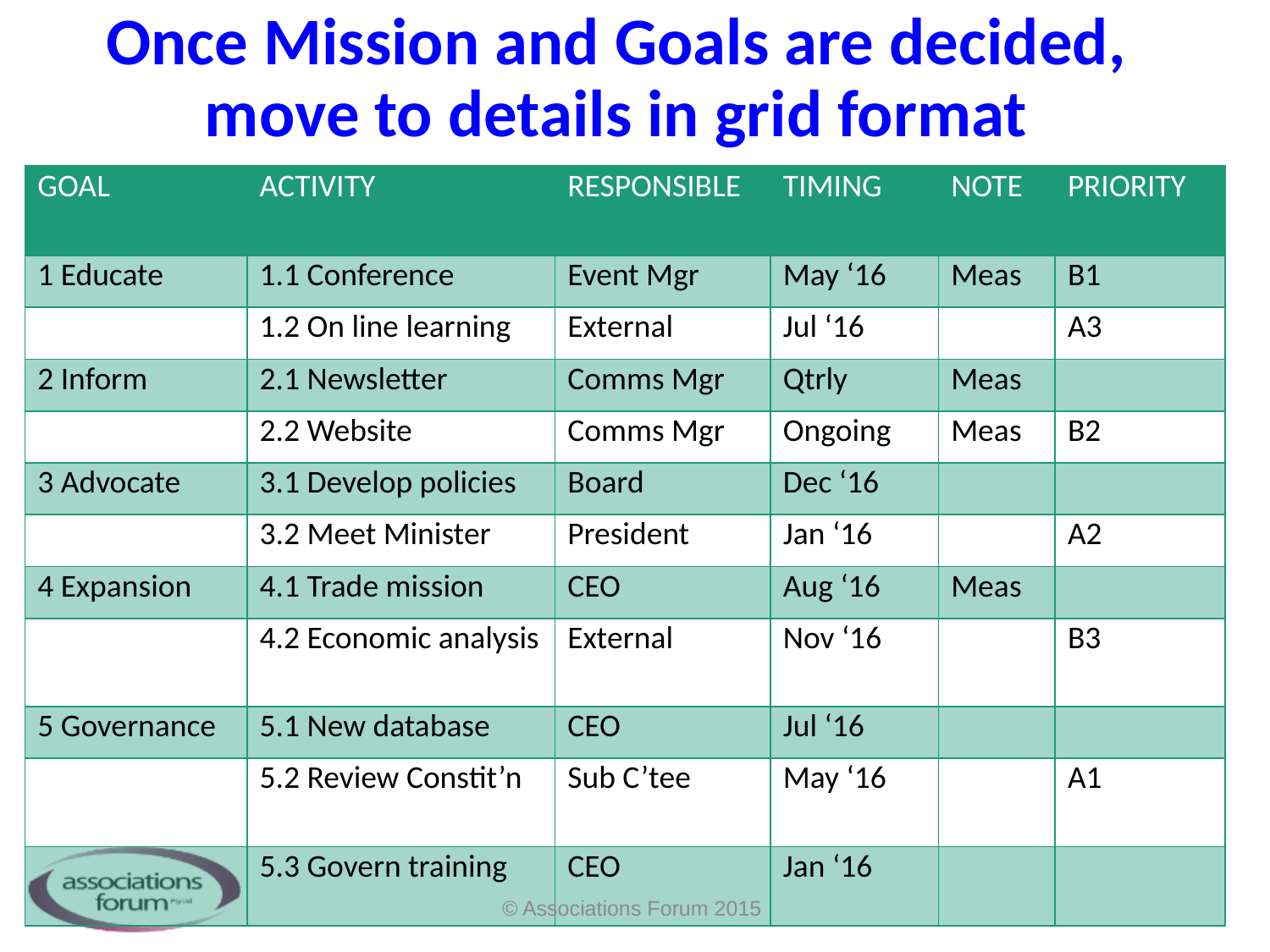

# Once Mission and Goals are decided, move to details in grid format
| GOAL | ACTIVITY | RESPONSIBLE | TIMING | NOTE | PRIORITY |
| --- | --- | --- | --- | --- | --- |
| 1 Educate | 1.1 Conference | Event Mgr | May ‘16 | Meas | B1 |
|  | 1.2 On line learning | External | Jul ‘16 |  | A3 |
| 2 Inform | 2.1 Newsletter | Comms Mgr | Qtrly | Meas |  |
|  | 2.2 Website | Comms Mgr | Ongoing | Meas | B2 |
| 3 Advocate | 3.1 Develop policies | Board | Dec ‘16 |  |  |
|  | 3.2 Meet Minister | President | Jan ‘16 |  | A2 |
| 4 Expansion | 4.1 Trade mission | CEO | Aug ‘16 | Meas |  |
|  | 4.2 Economic analysis | External | Nov ‘16 |  | B3 |
| 5 Governance | 5.1 New database | CEO | Jul ‘16 |  |  |
|  | 5.2 Review Constit’n | Sub C’tee | May ‘16 |  | A1 |
|  | 5.3 Govern training | CEO | Jan ‘16 |  |  |
© Associations Forum 2015